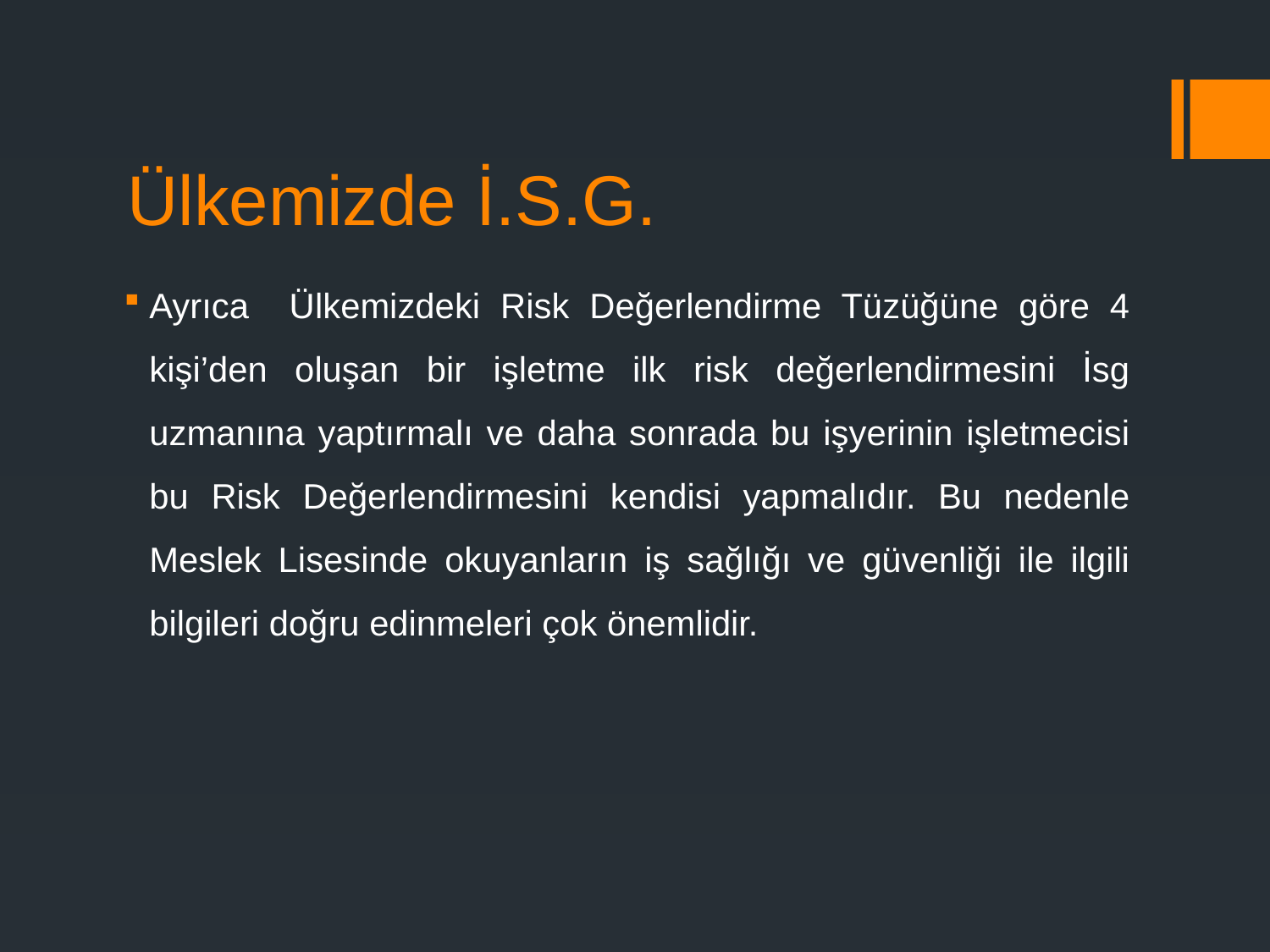

# Ülkemizde İ.S.G.
Ayrıca  Ülkemizdeki Risk Değerlendirme Tüzüğüne göre 4 kişi’den oluşan bir işletme ilk risk değerlendirmesini İsg uzmanına yaptırmalı ve daha sonrada bu işyerinin işletmecisi bu Risk Değerlendirmesini kendisi yapmalıdır. Bu nedenle Meslek Lisesinde okuyanların iş sağlığı ve güvenliği ile ilgili bilgileri doğru edinmeleri çok önemlidir.